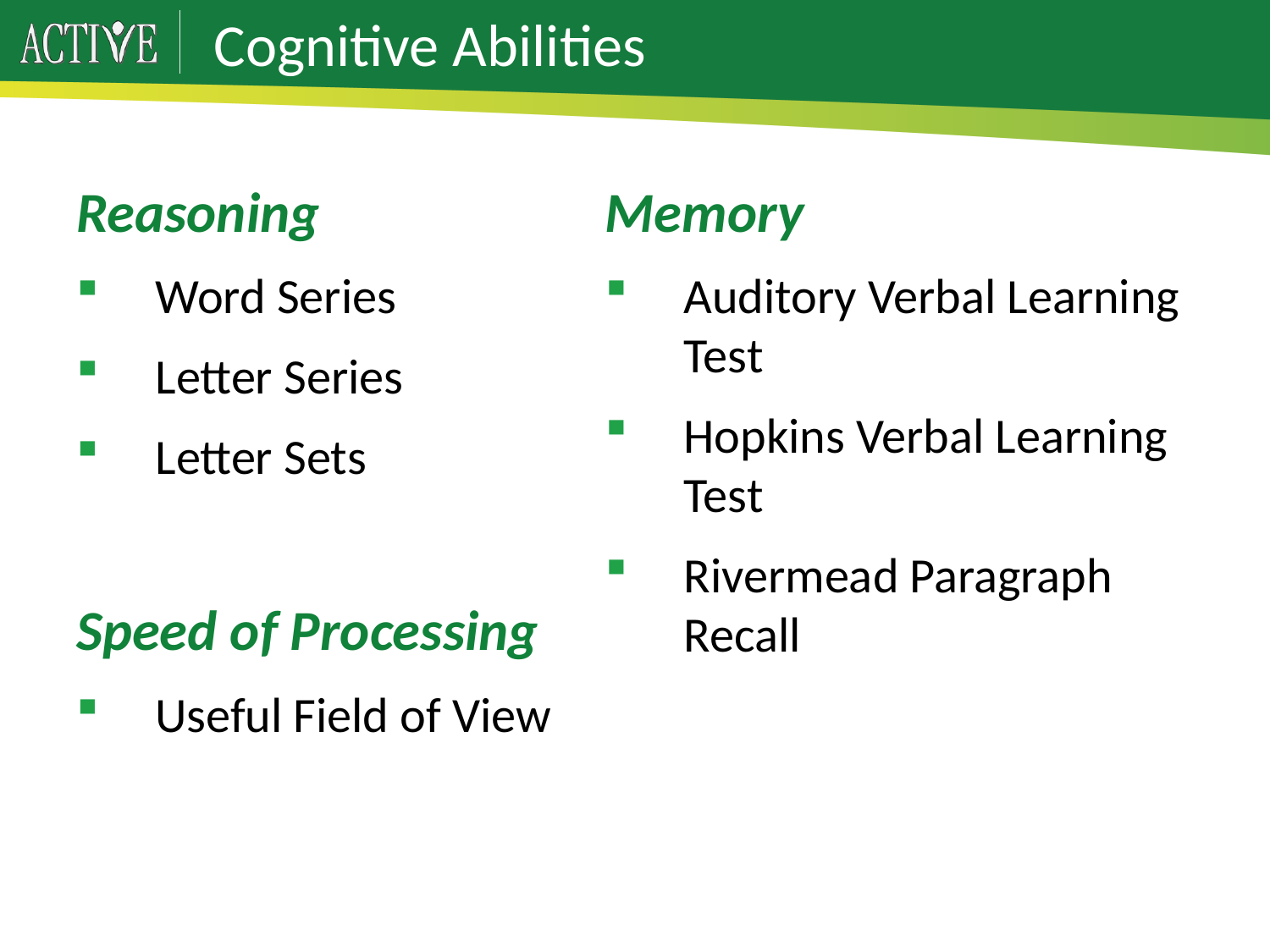

Cognitive Abilities
Reasoning
Word Series
Letter Series
Letter Sets

Speed of Processing
Useful Field of View
Memory
Auditory Verbal Learning Test
Hopkins Verbal Learning Test
Rivermead Paragraph Recall